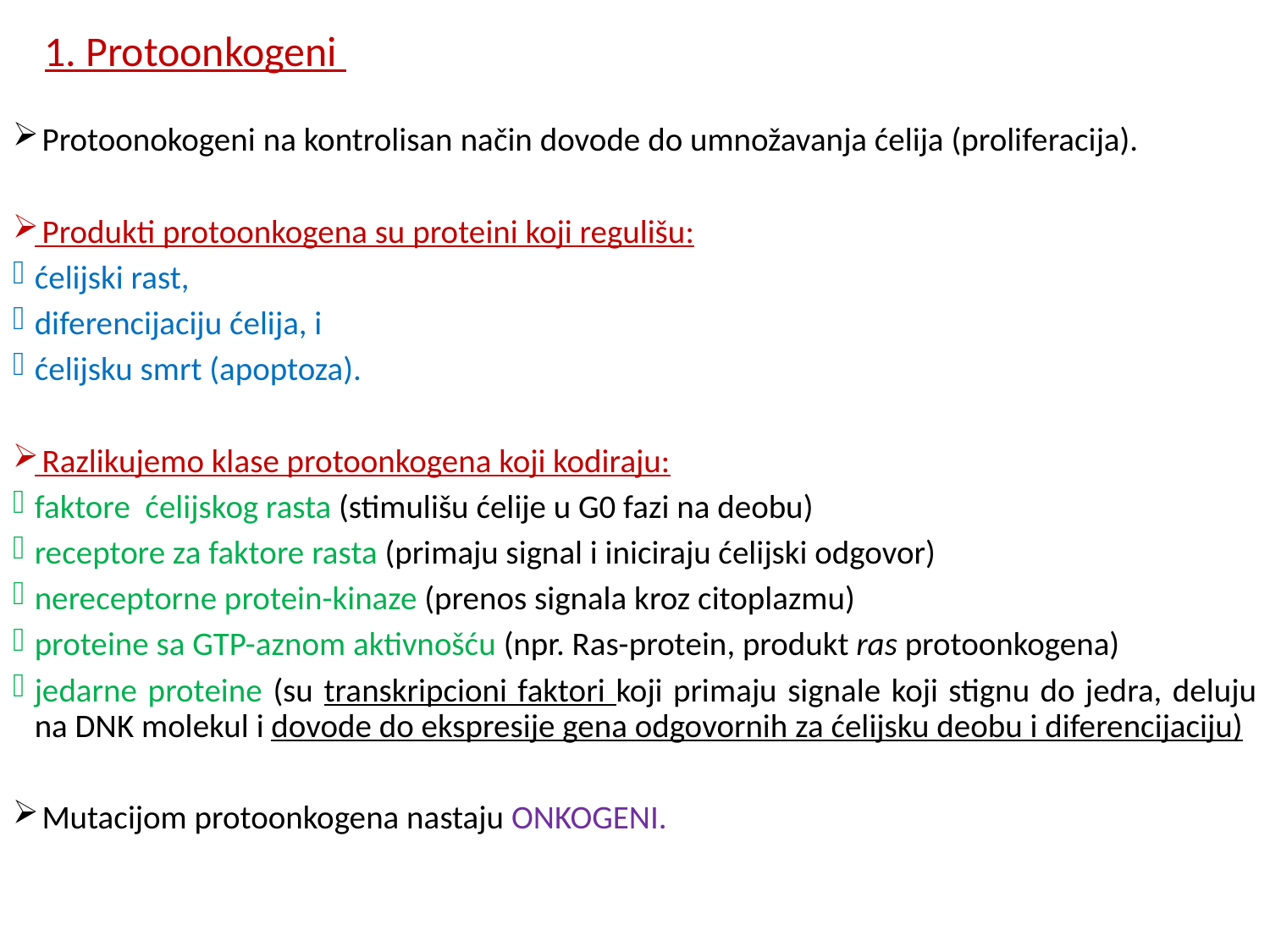

# 1. Protoonkogeni
 Protoonokogeni na kontrolisan način dovode do umnožavanja ćelija (proliferacija).

 Produkti protoonkogena su proteini koji regulišu:
ćelijski rast,
diferencijaciju ćelija, i
ćelijsku smrt (apoptoza).

 Razlikujemo klase protoonkogena koji kodiraju:
faktore  ćelijskog rasta (stimulišu ćelije u G0 fazi na deobu)
receptore za faktore rasta (primaju signal i iniciraju ćelijski odgovor)
nereceptorne protein-kinaze (prenos signala kroz citoplazmu)
proteine sa GTP-aznom aktivnošću (npr. Ras-protein, produkt ras protoonkogena)
jedarne proteine (su transkripcioni faktori koji primaju signale koji stignu do jedra, deluju na DNK molekul i dovode do ekspresije gena odgovornih za ćelijsku deobu i diferencijaciju)

 Mutacijom protoonkogena nastaju ONKOGENI.